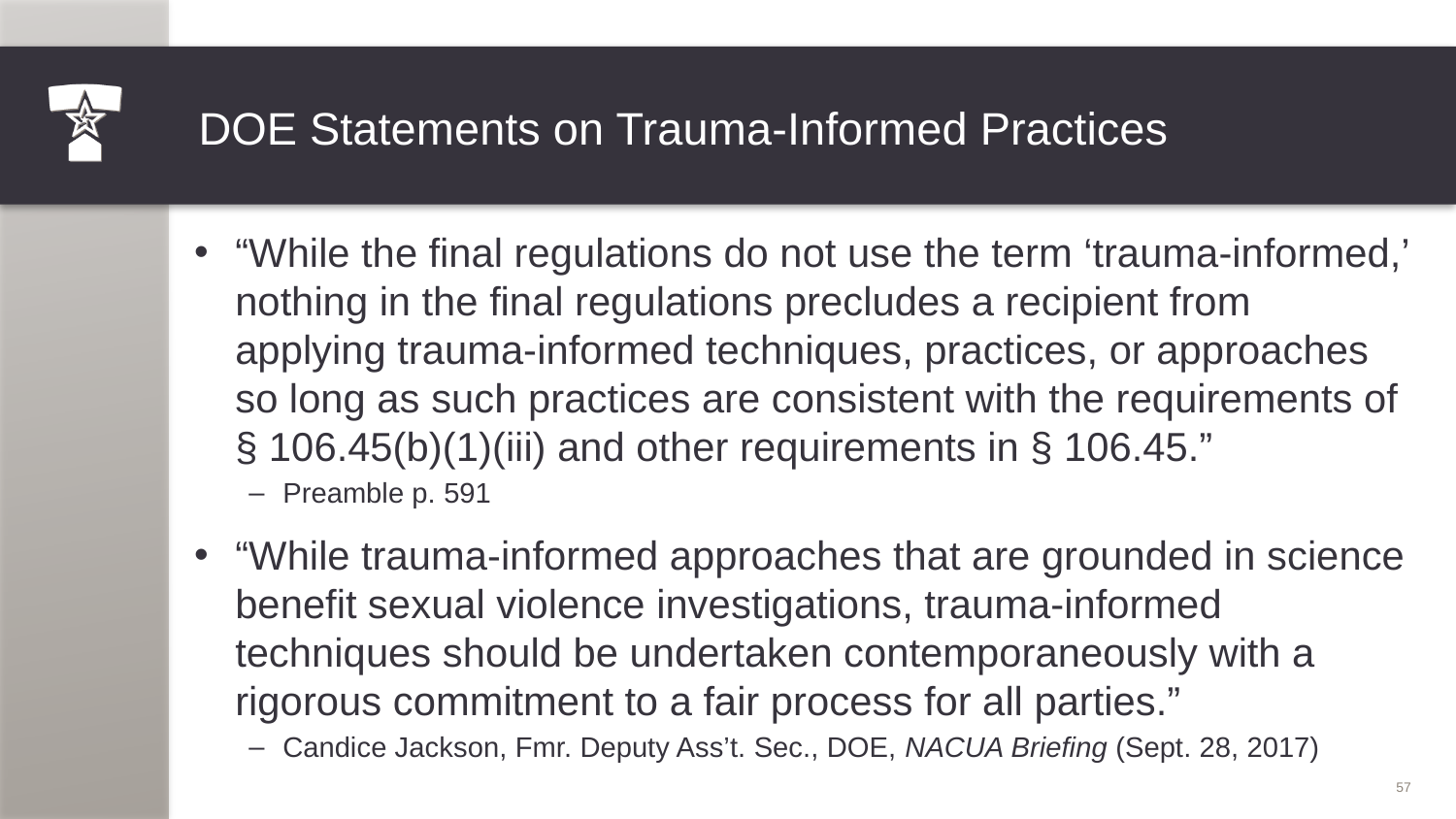

# DOE Statements on Trauma-Informed Practices
“While the final regulations do not use the term ‘trauma-informed,’ nothing in the final regulations precludes a recipient from applying trauma-informed techniques, practices, or approaches so long as such practices are consistent with the requirements of § 106.45(b)(1)(iii) and other requirements in § 106.45.”
Preamble p. 591
“While trauma-informed approaches that are grounded in science benefit sexual violence investigations, trauma-informed techniques should be undertaken contemporaneously with a rigorous commitment to a fair process for all parties.”
Candice Jackson, Fmr. Deputy Ass’t. Sec., DOE, NACUA Briefing (Sept. 28, 2017)

57